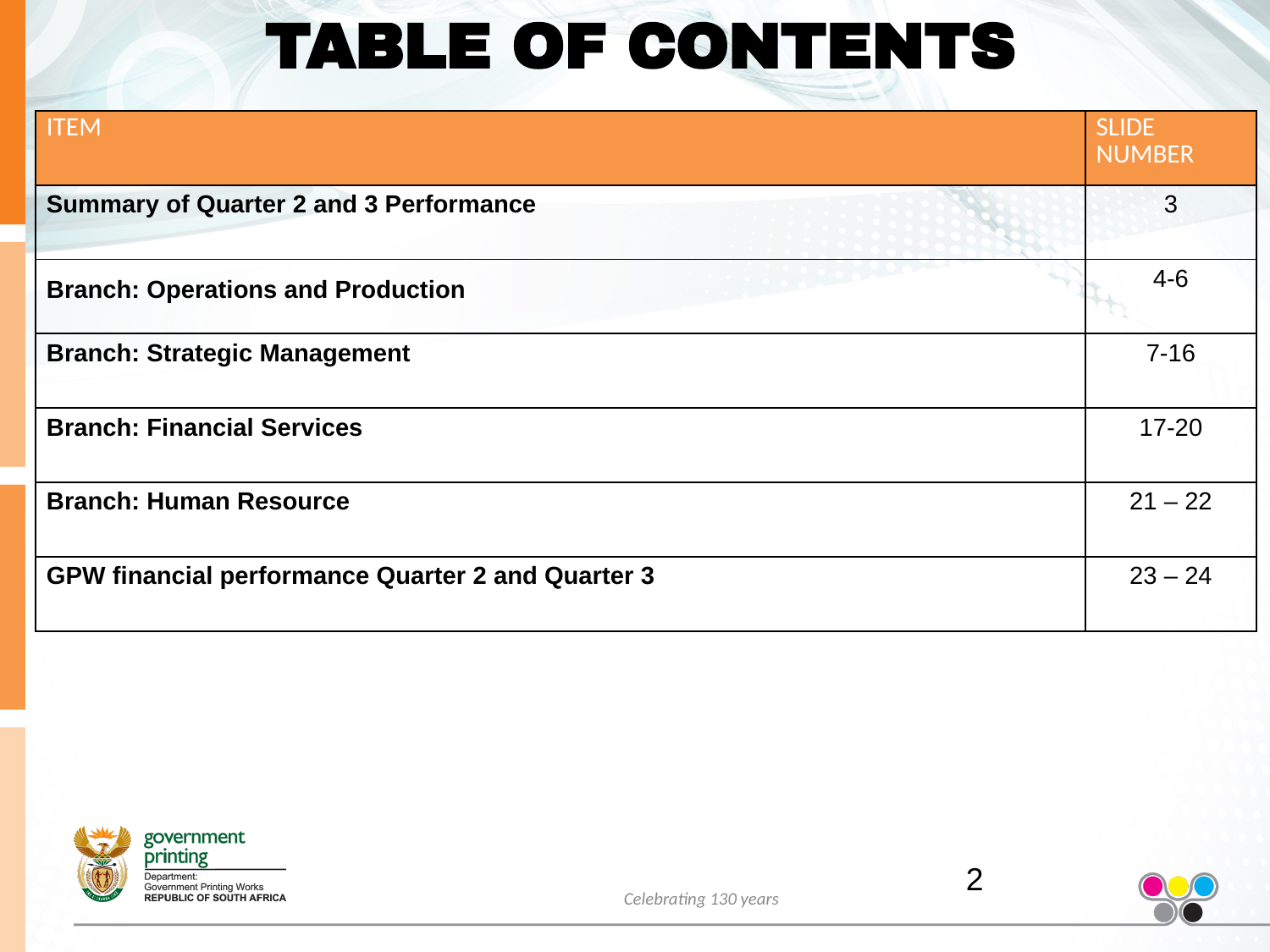

TABLE OF CONTENTS
| ITEM | SLIDE NUMBER |
| --- | --- |
| Summary of Quarter 2 and 3 Performance | 3 |
| Branch: Operations and Production | 4-6 |
| Branch: Strategic Management | 7-16 |
| Branch: Financial Services | 17-20 |
| Branch: Human Resource | 21 – 22 |
| GPW financial performance Quarter 2 and Quarter 3 | 23 – 24 |

2
Celebrating 130 years